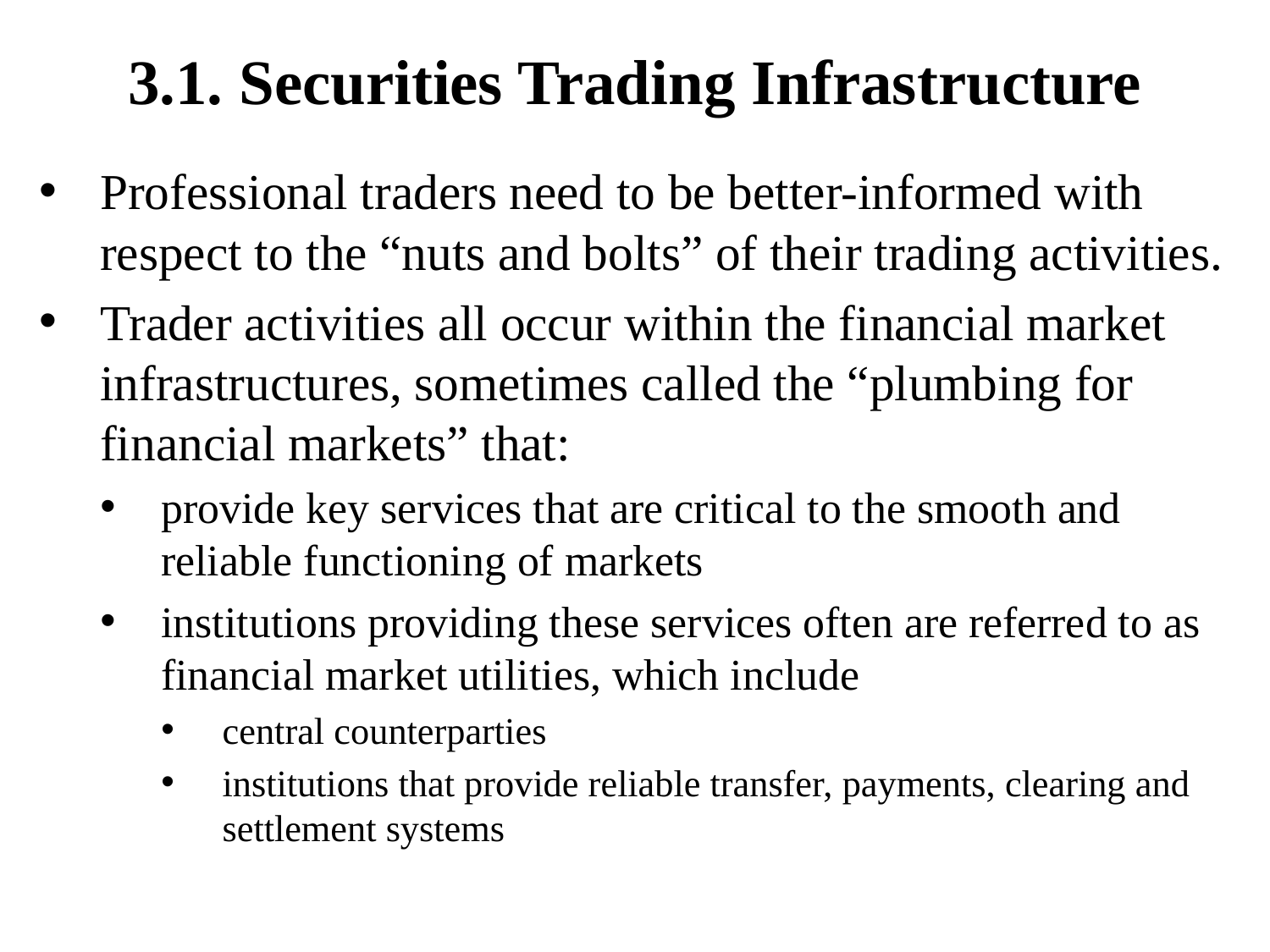

# 3.1. Securities Trading Infrastructure
Professional traders need to be better-informed with respect to the “nuts and bolts” of their trading activities.
Trader activities all occur within the financial market infrastructures, sometimes called the “plumbing for financial markets” that:
provide key services that are critical to the smooth and reliable functioning of markets
institutions providing these services often are referred to as financial market utilities, which include
central counterparties
institutions that provide reliable transfer, payments, clearing and settlement systems